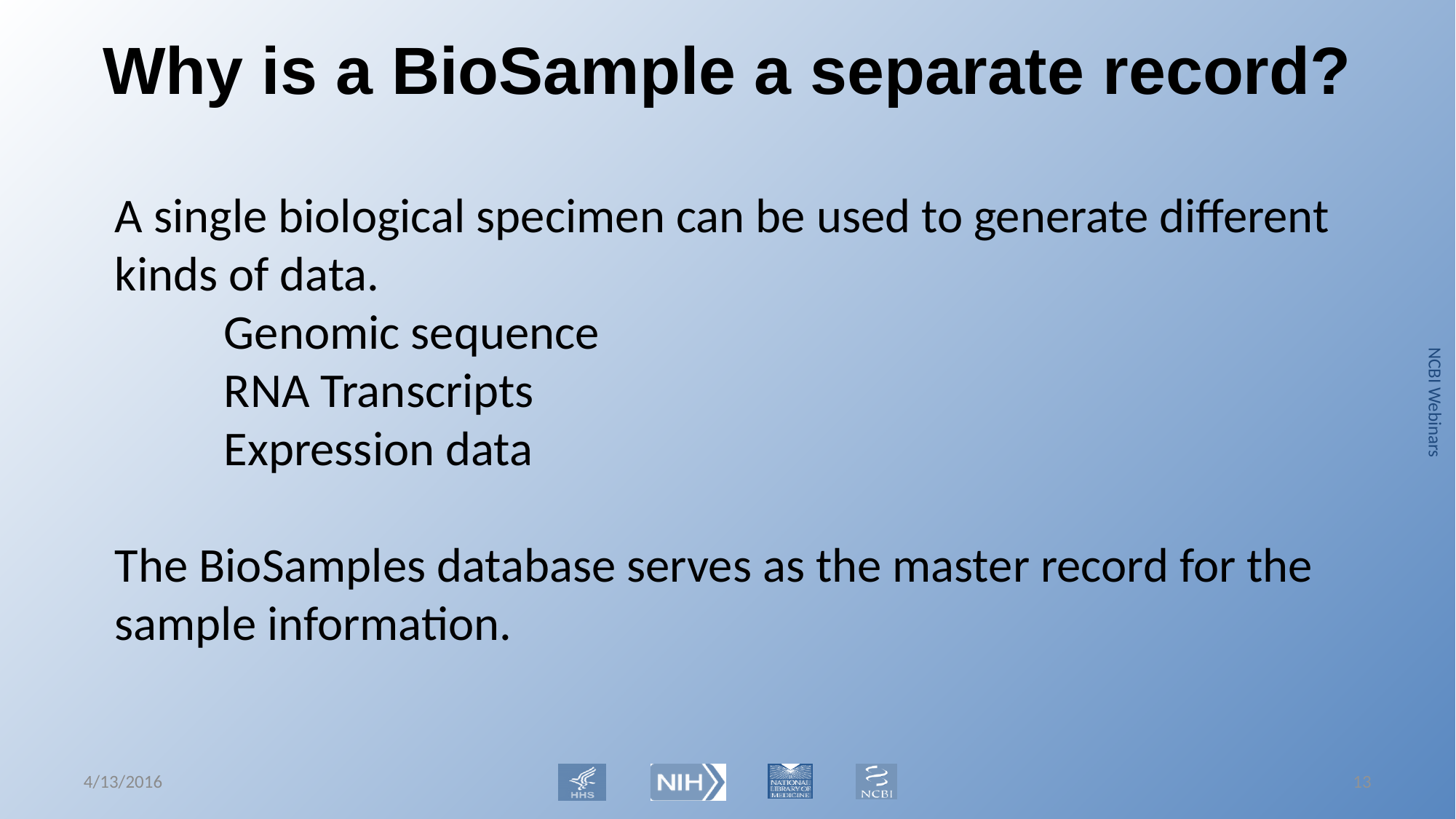

# Why is a BioSample a separate record?
A single biological specimen can be used to generate different kinds of data.
	Genomic sequence
	RNA Transcripts
	Expression data

The BioSamples database serves as the master record for the sample information.
4/13/2016
13